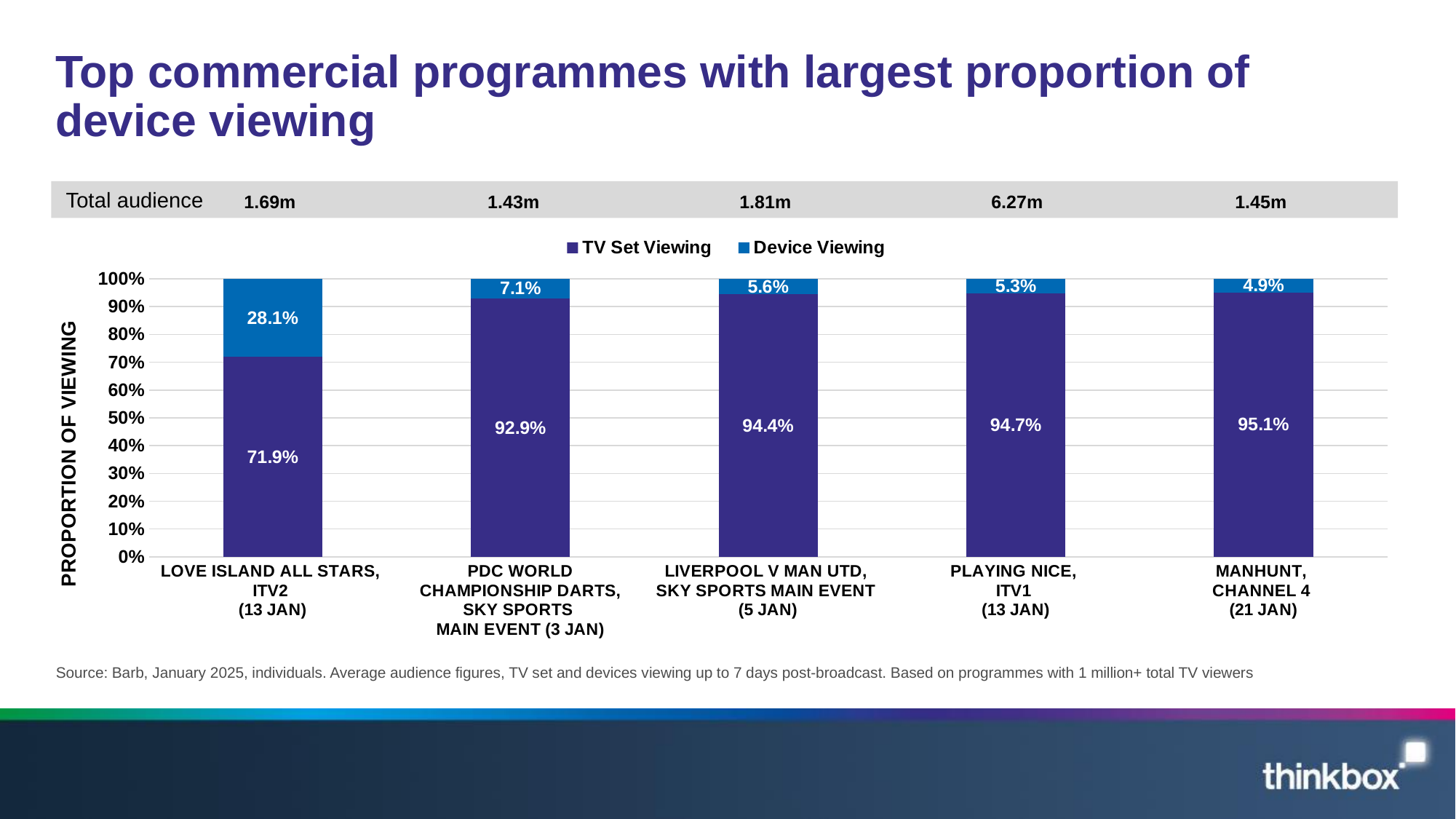

# Top commercial programmes with largest proportion of device viewing

### Chart

| Category | TV Set Viewing | Device Viewing |
|---|---|---|
| LOVE ISLAND ALL STARS,
ITV2
(13 JAN) | 0.719 | 0.281 |
| PDC WORLD CHAMPIONSHIP DARTS, SKY SPORTS
MAIN EVENT (3 JAN) | 0.929 | 0.071 |
| LIVERPOOL V MAN UTD,
SKY SPORTS MAIN EVENT
(5 JAN) | 0.944 | 0.056 |
| PLAYING NICE,
ITV1
(13 JAN) | 0.947 | 0.053 |
| MANHUNT,
CHANNEL 4
(21 JAN) | 0.951 | 0.049 |
Total audience

1.69m
1.43m
1.81m
6.27m
1.45m
Source: Barb, January 2025, individuals. Average audience figures, TV set and devices viewing up to 7 days post-broadcast. Based on programmes with 1 million+ total TV viewers